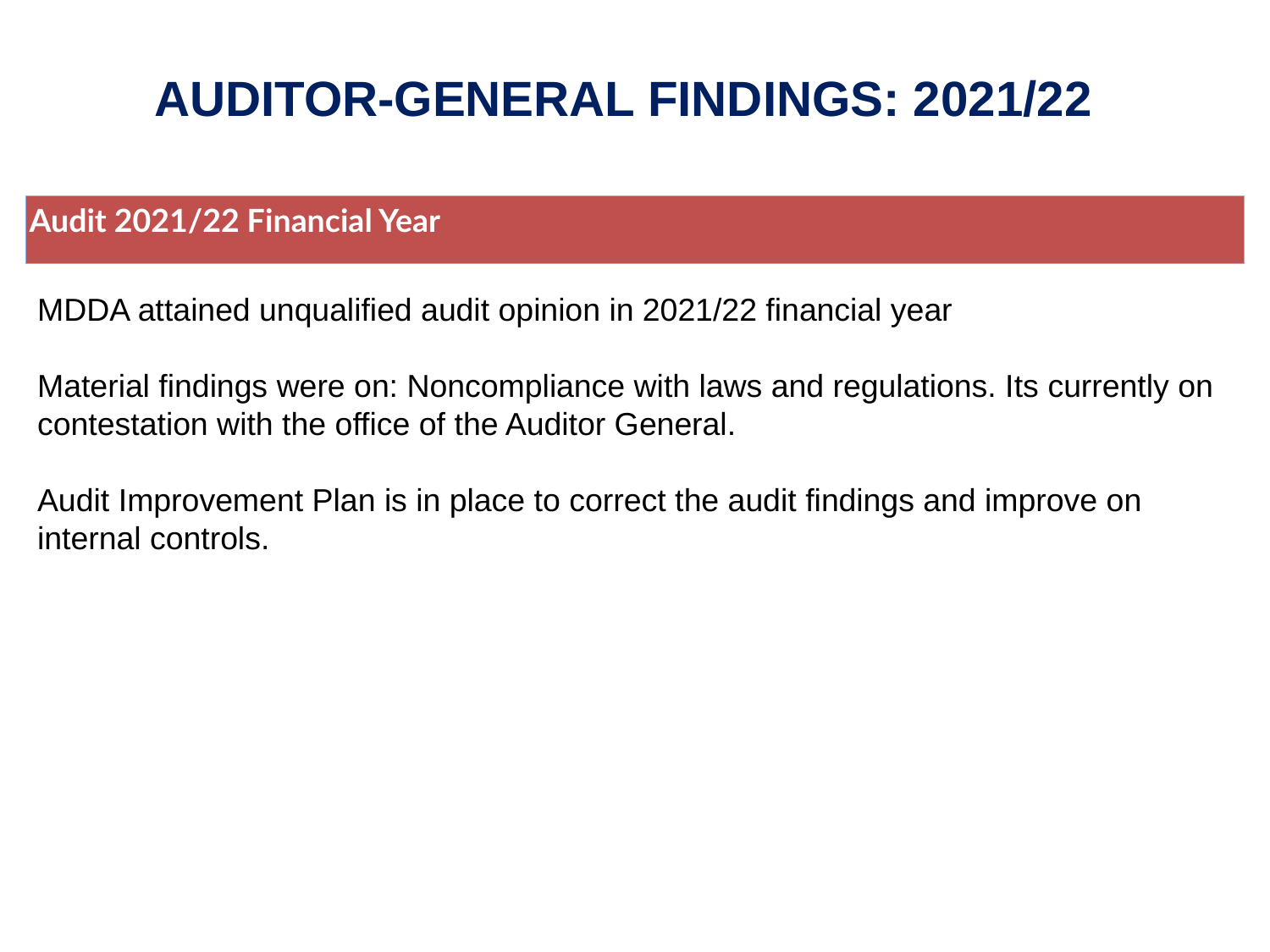

AUDITOR-GENERAL FINDINGS: 2021/22

Audit 2021/22 Financial Year

MDDA attained unqualified audit opinion in 2021/22 financial year
Material findings were on: Noncompliance with laws and regulations. Its currently on contestation with the office of the Auditor General.
Audit Improvement Plan is in place to correct the audit findings and improve on internal controls.